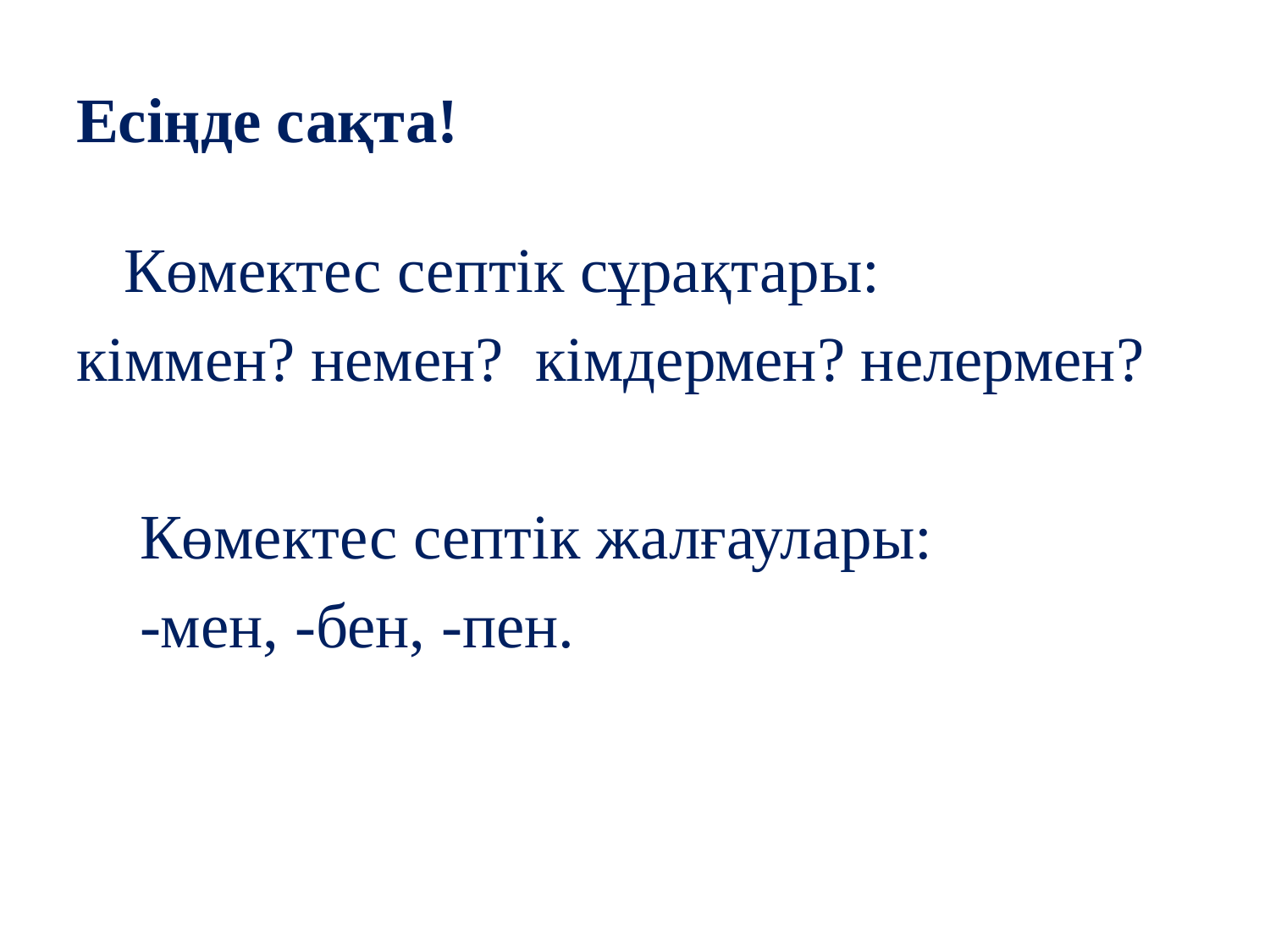

# Есіңде сақта!
   Көмектес септік сұрақтары:
кіммен? немен?  кімдермен? нелермен?

    Көмектес септік жалғаулары:
    -мен, -бен, -пен.